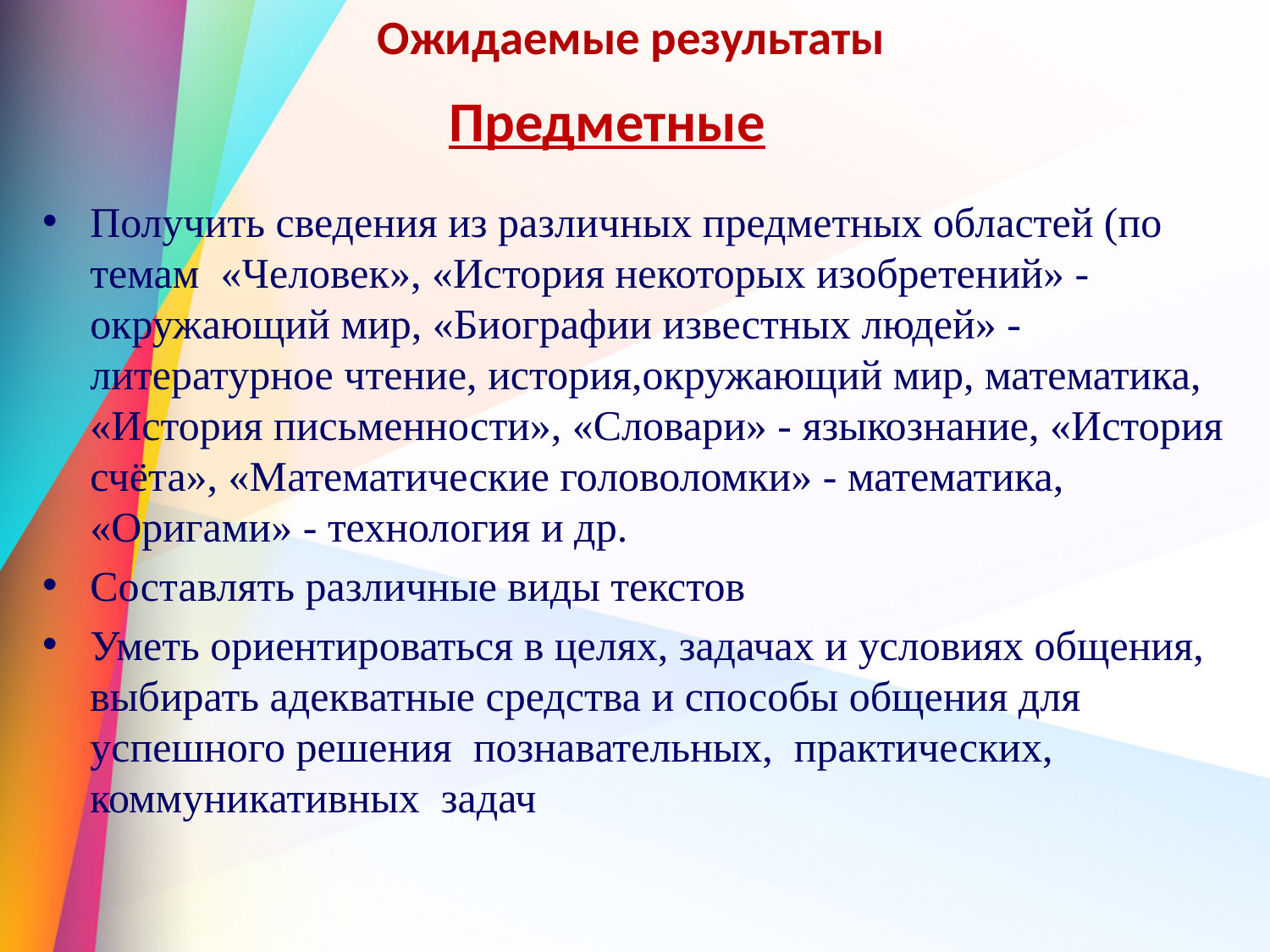

# Ожидаемые результаты
Предметные
Получить сведения из различных предметных областей (по темам  «Человек», «История некоторых изобретений» - окружающий мир, «Биографии известных людей» - литературное чтение, история,окружающий мир, математика, «История письменности», «Словари» - языкознание, «История счёта», «Математические головоломки» - математика, «Оригами» - технология и др.
Составлять различные виды текстов
Уметь ориентироваться в целях, задачах и условиях общения, выбирать адекватные средства и способы общения для успешного решения  познавательных,  практических,  коммуникативных  задач